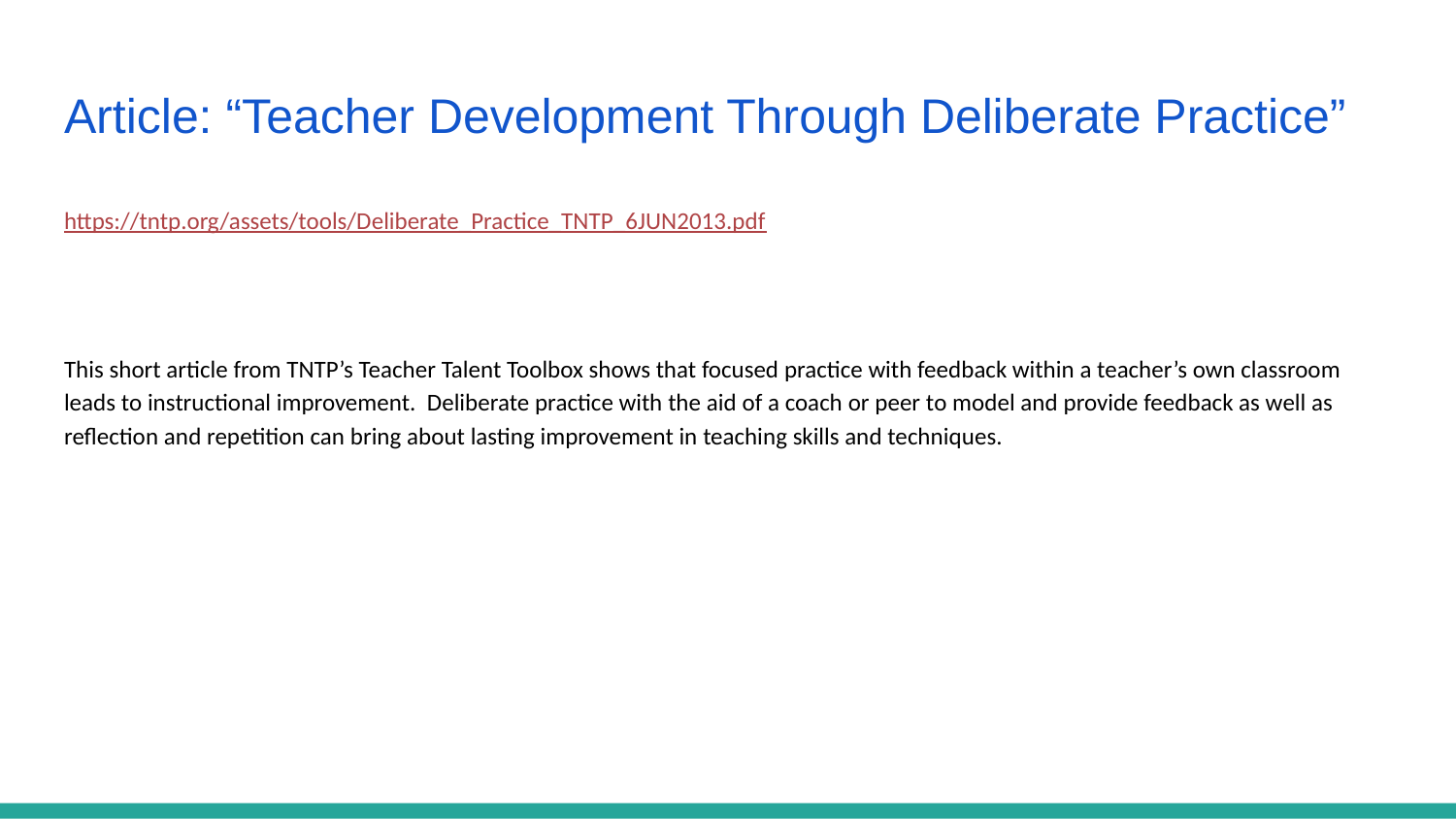

# Article: “Teacher Development Through Deliberate Practice”
https://tntp.org/assets/tools/Deliberate_Practice_TNTP_6JUN2013.pdf

This short article from TNTP’s Teacher Talent Toolbox shows that focused practice with feedback within a teacher’s own classroom leads to instructional improvement.  Deliberate practice with the aid of a coach or peer to model and provide feedback as well as reflection and repetition can bring about lasting improvement in teaching skills and techniques.